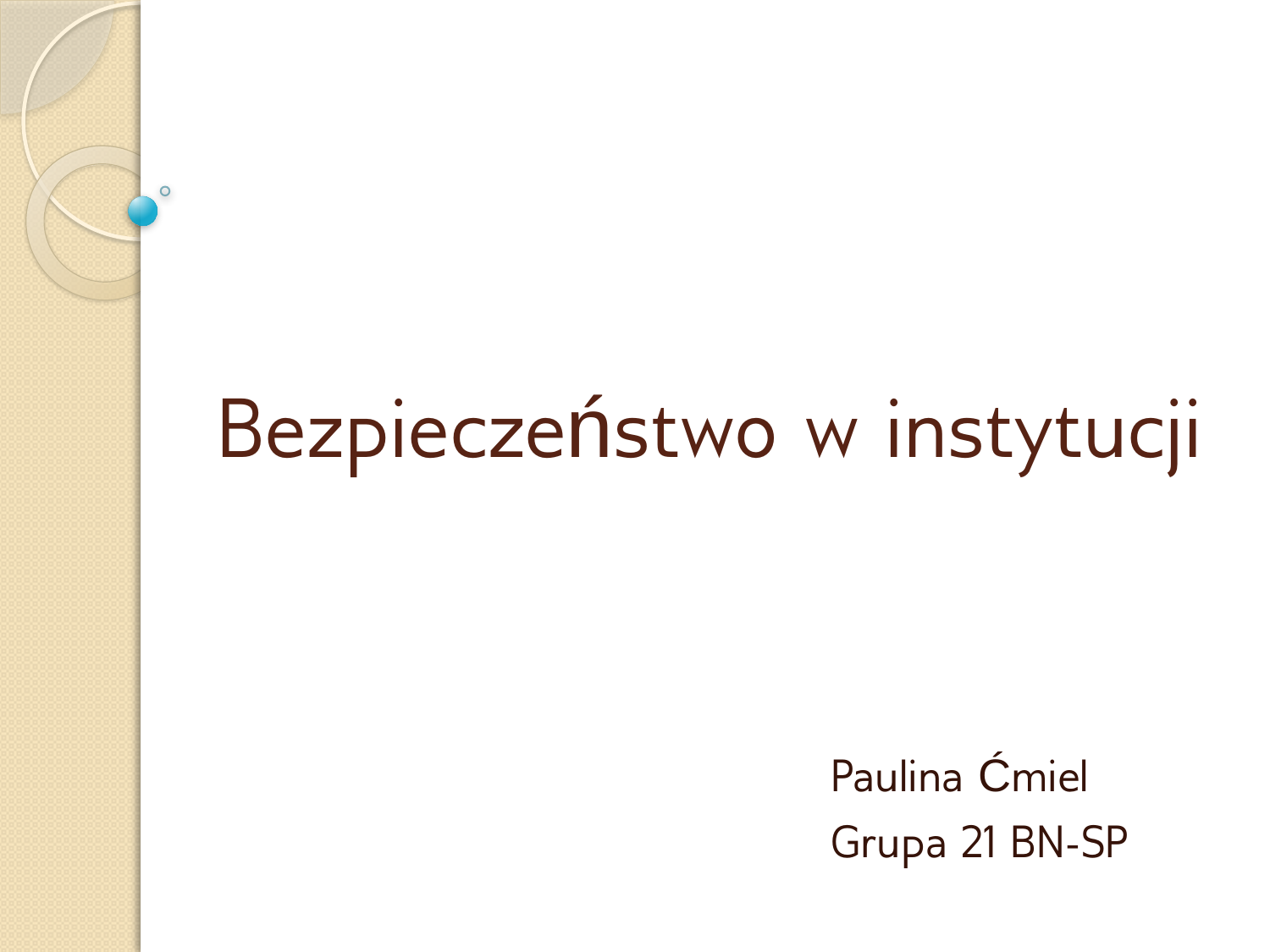

# Bezpieczeństwo w instytucji
Paulina Ćmiel
Grupa 21 BN-SP